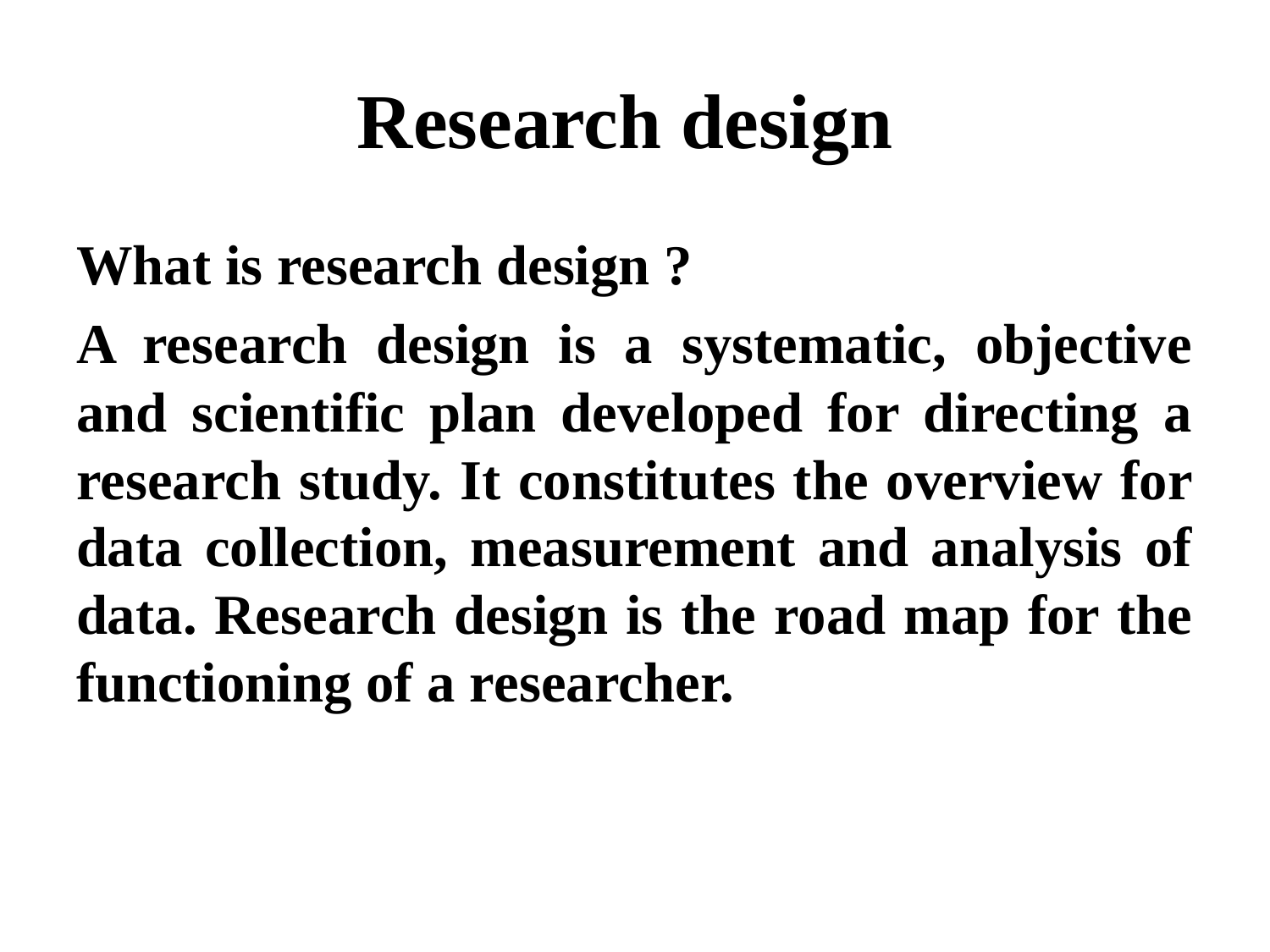

# Research design
What is research design ?
A research design is a systematic, objective and scientific plan developed for directing a research study. It constitutes the overview for data collection, measurement and analysis of data. Research design is the road map for the functioning of a researcher.